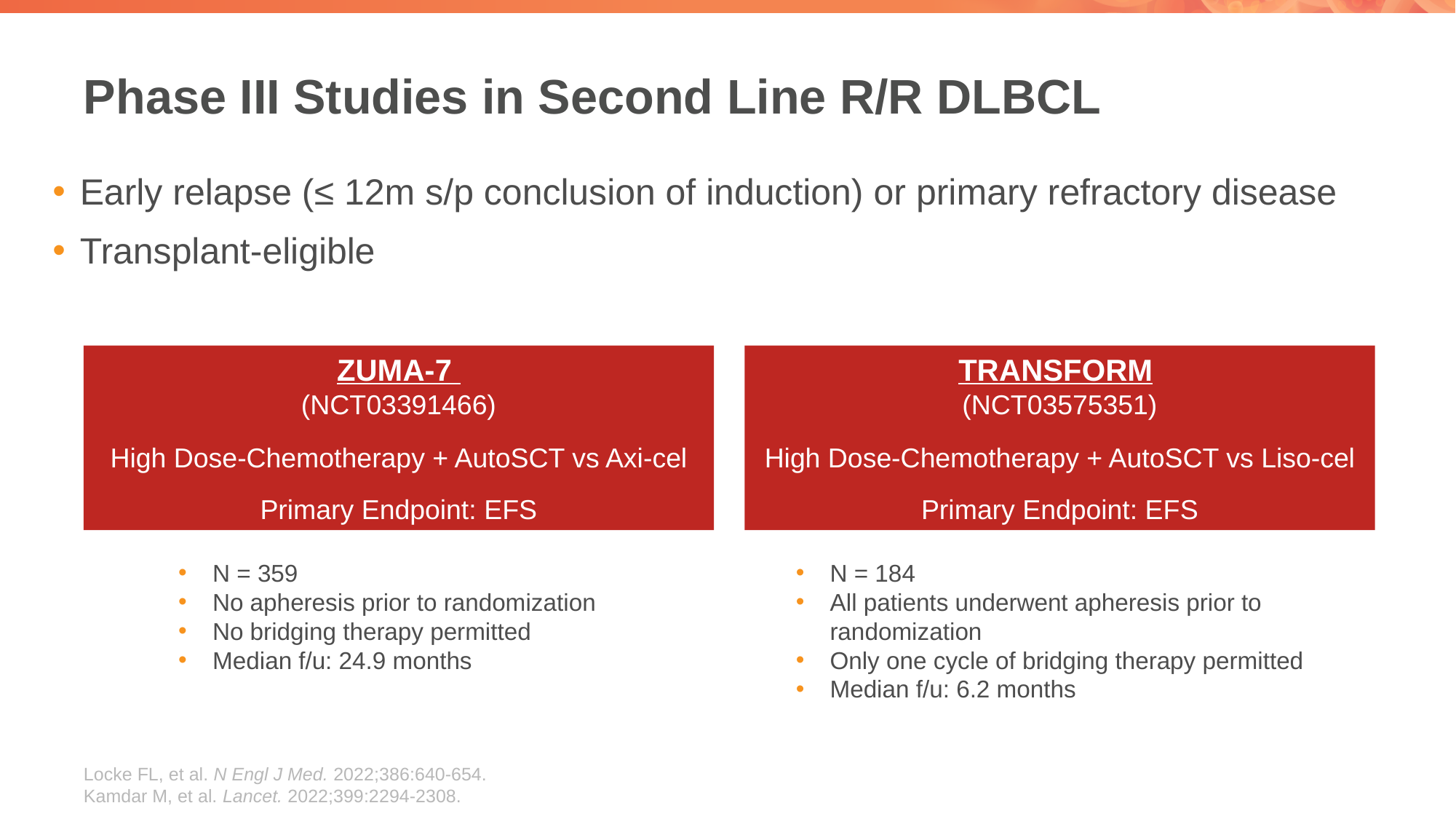

# Phase III Studies in Second Line R/R DLBCL
Early relapse (≤ 12m s/p conclusion of induction) or primary refractory disease
Transplant-eligible
ZUMA-7
(NCT03391466)

High Dose-Chemotherapy + AutoSCT vs Axi-cel

Primary Endpoint: EFS
TRANSFORM
(NCT03575351)

High Dose-Chemotherapy + AutoSCT vs Liso-cel

Primary Endpoint: EFS
N = 359
No apheresis prior to randomization
No bridging therapy permitted
Median f/u: 24.9 months
N = 184
All patients underwent apheresis prior to randomization
Only one cycle of bridging therapy permitted
Median f/u: 6.2 months
Locke FL, et al. N Engl J Med. 2022;386:640-654.
Kamdar M, et al. Lancet. 2022;399:2294-2308.